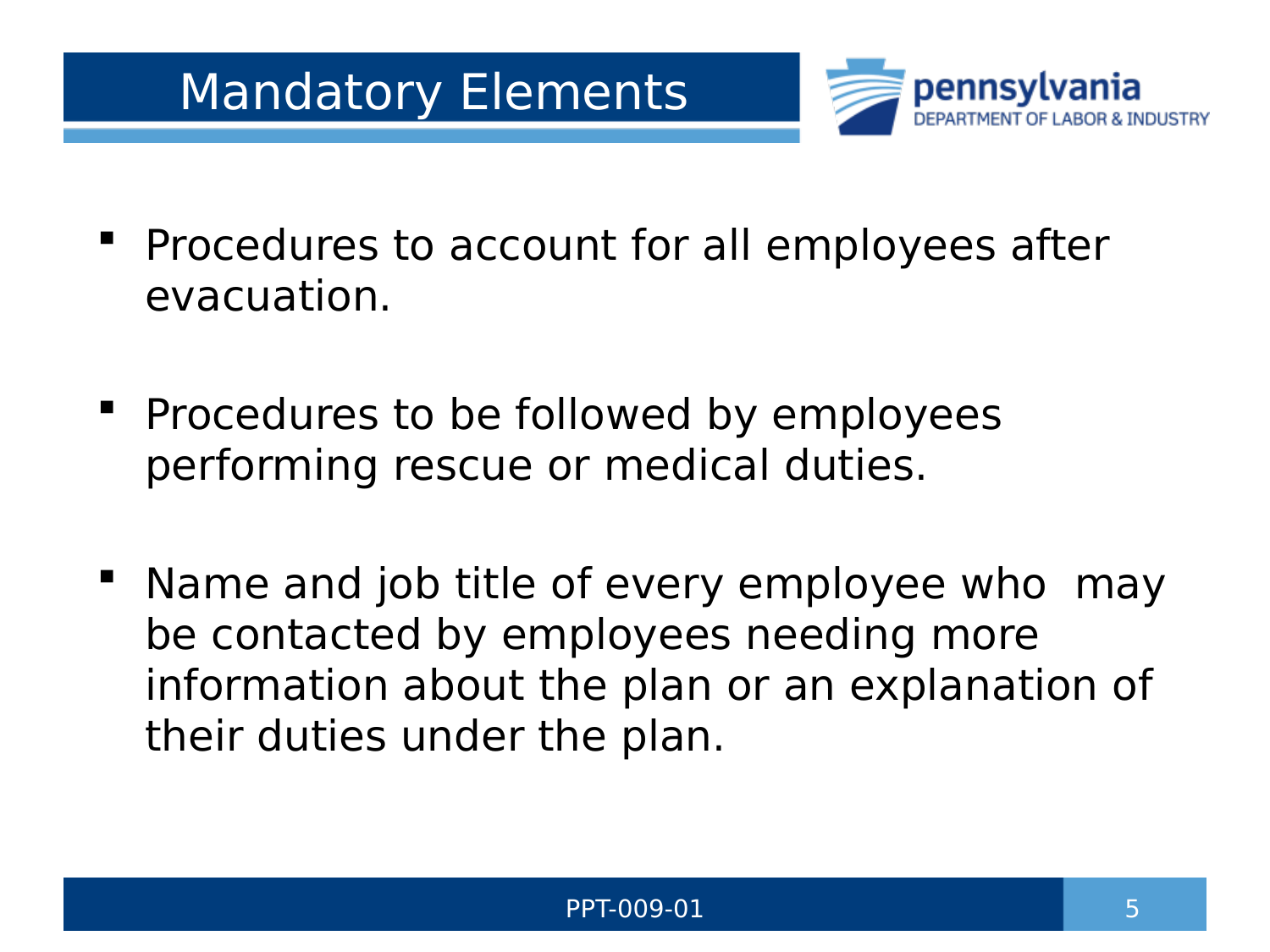

# Mandatory Elements
Procedures to account for all employees after evacuation.

Procedures to be followed by employees performing rescue or medical duties.

Name and job title of every employee who  may be contacted by employees needing more information about the plan or an explanation of their duties under the plan.

PPT-009-01
5